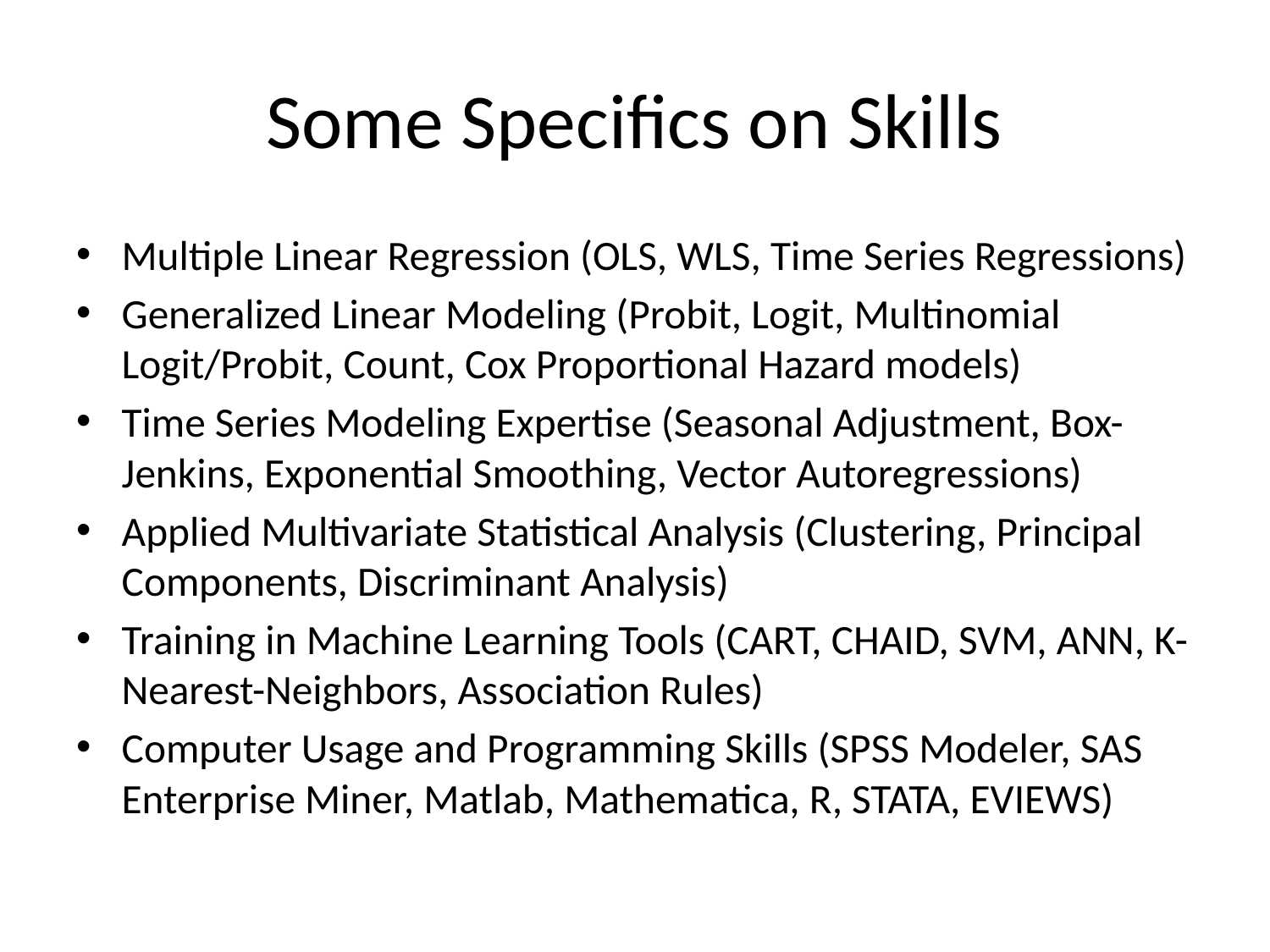

# Some Specifics on Skills
Multiple Linear Regression (OLS, WLS, Time Series Regressions)
Generalized Linear Modeling (Probit, Logit, Multinomial Logit/Probit, Count, Cox Proportional Hazard models)
Time Series Modeling Expertise (Seasonal Adjustment, Box-Jenkins, Exponential Smoothing, Vector Autoregressions)
Applied Multivariate Statistical Analysis (Clustering, Principal Components, Discriminant Analysis)
Training in Machine Learning Tools (CART, CHAID, SVM, ANN, K-Nearest-Neighbors, Association Rules)
Computer Usage and Programming Skills (SPSS Modeler, SAS Enterprise Miner, Matlab, Mathematica, R, STATA, EVIEWS)